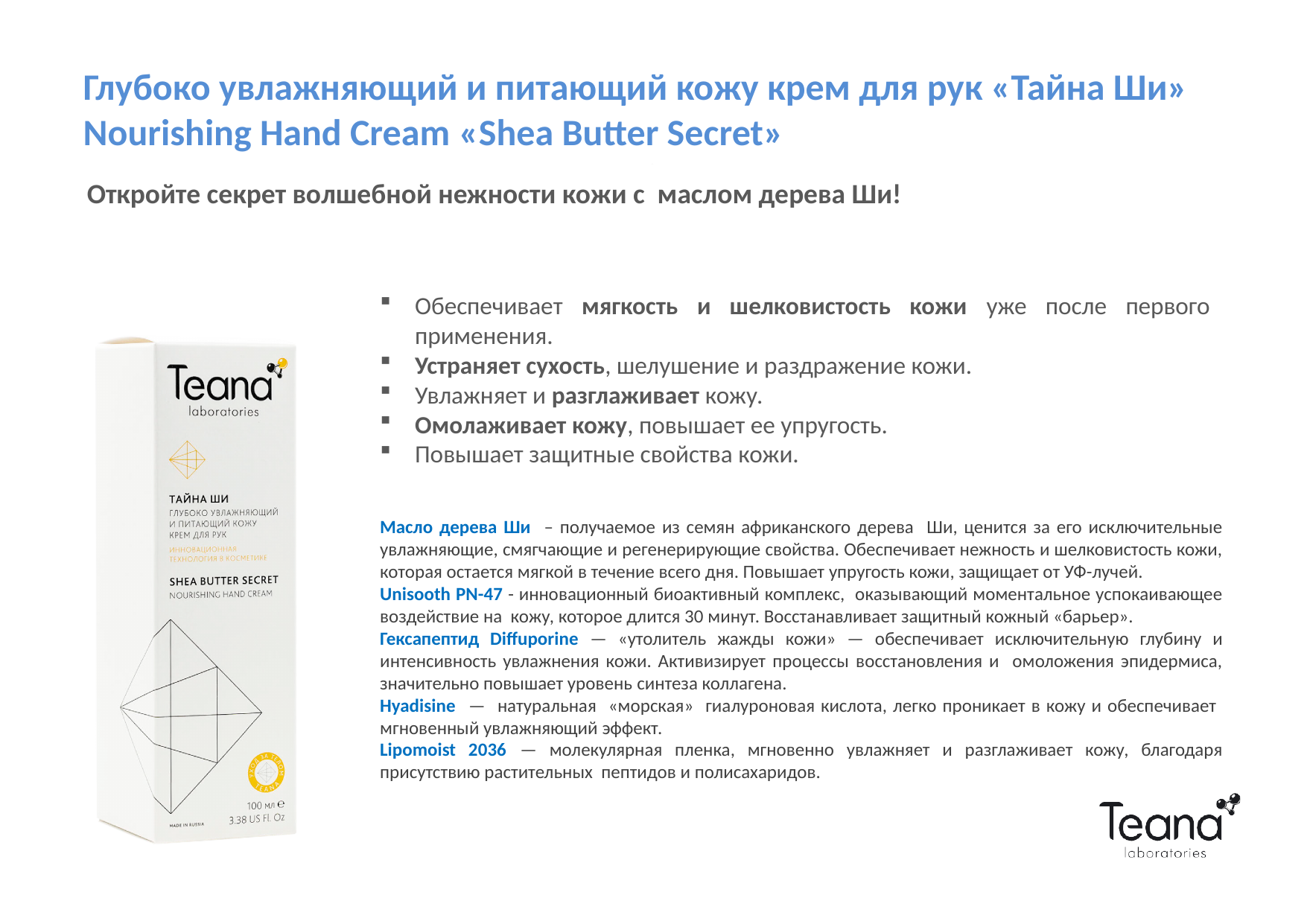

# Глубоко увлажняющий и питающий кожу крем для рук «Тайна Ши» Nourishing Hand Cream «Shea Butter Secret»

Откройте секрет волшебной нежности кожи с  маслом дерева Ши!
Обеспечивает мягкость и шелковистость кожи уже после первого применения.
Устраняет сухость, шелушение и раздражение кожи.
Увлажняет и разглаживает кожу.
Омолаживает кожу, повышает ее упругость.
Повышает защитные свойства кожи.

Масло дерева Ши  – получаемое из семян африканского дерева  Ши, ценится за его исключительные увлажняющие, смягчающие и регенерирующие свойства. Обеспечивает нежность и шелковистость кожи, которая остается мягкой в течение всего дня. Повышает упругость кожи, защищает от УФ-лучей.
Unisooth PN-47 - инновационный биоактивный комплекс,  оказывающий моментальное успокаивающее воздействие на  кожу, которое длится 30 минут. Восстанавливает защитный кожный «барьер».
Гексапептид Diffuporine — «утолитель жажды кожи» — обеспечивает исключительную глубину и интенсивность увлажнения кожи. Активизирует процессы восстановления и  омоложения эпидермиса, значительно повышает уровень синтеза коллагена.
Hyadisine  —  натуральная  «морская»  гиалуроновая кислота, легко проникает в кожу и обеспечивает  мгновенный увлажняющий эффект.
Lipomoist 2036 — молекулярная пленка, мгновенно увлажняет и разглаживает кожу, благодаря присутствию растительных  пептидов и полисахаридов.